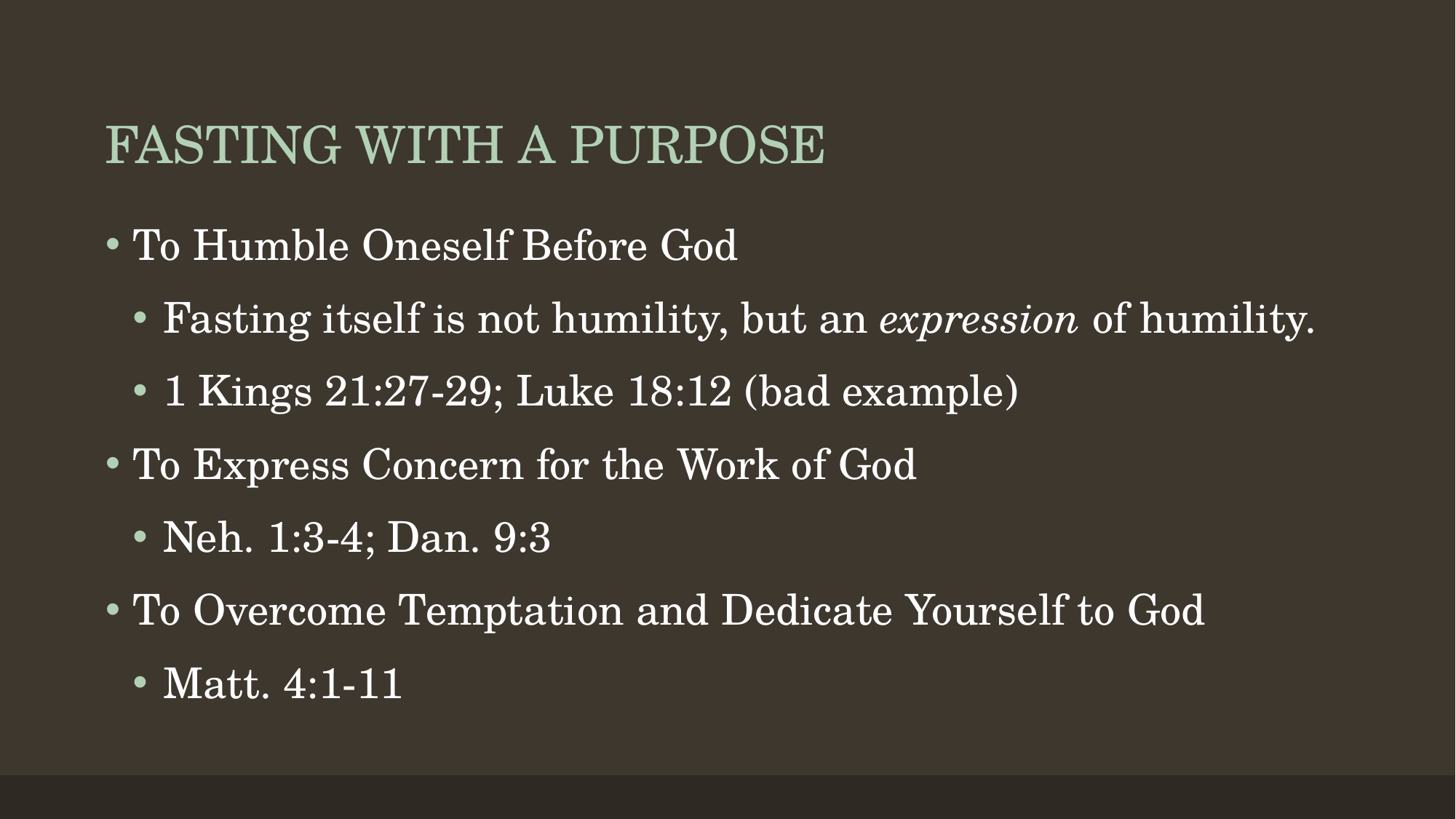

# FASTING WITH A PURPOSE
To Humble Oneself Before God
Fasting itself is not humility, but an expression of humility.
1 Kings 21:27-29; Luke 18:12 (bad example)
To Express Concern for the Work of God
Neh. 1:3-4; Dan. 9:3
To Overcome Temptation and Dedicate Yourself to God
Matt. 4:1-11